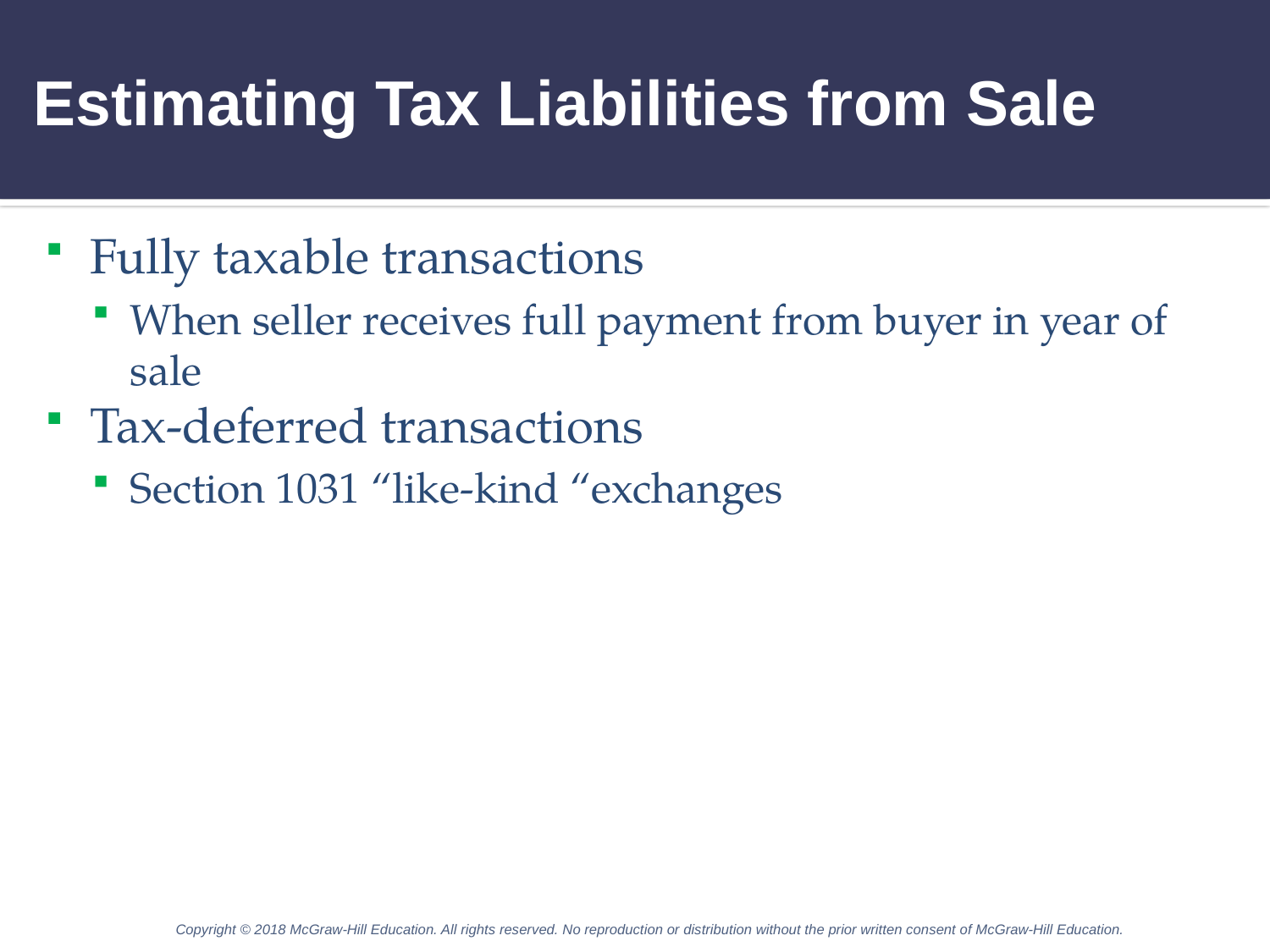

# Estimating Tax Liabilities from Sale
Fully taxable transactions
When seller receives full payment from buyer in year of sale
Tax-deferred transactions
Section 1031 “like-kind “exchanges
Copyright © 2018 McGraw-Hill Education. All rights reserved. No reproduction or distribution without the prior written consent of McGraw-Hill Education.